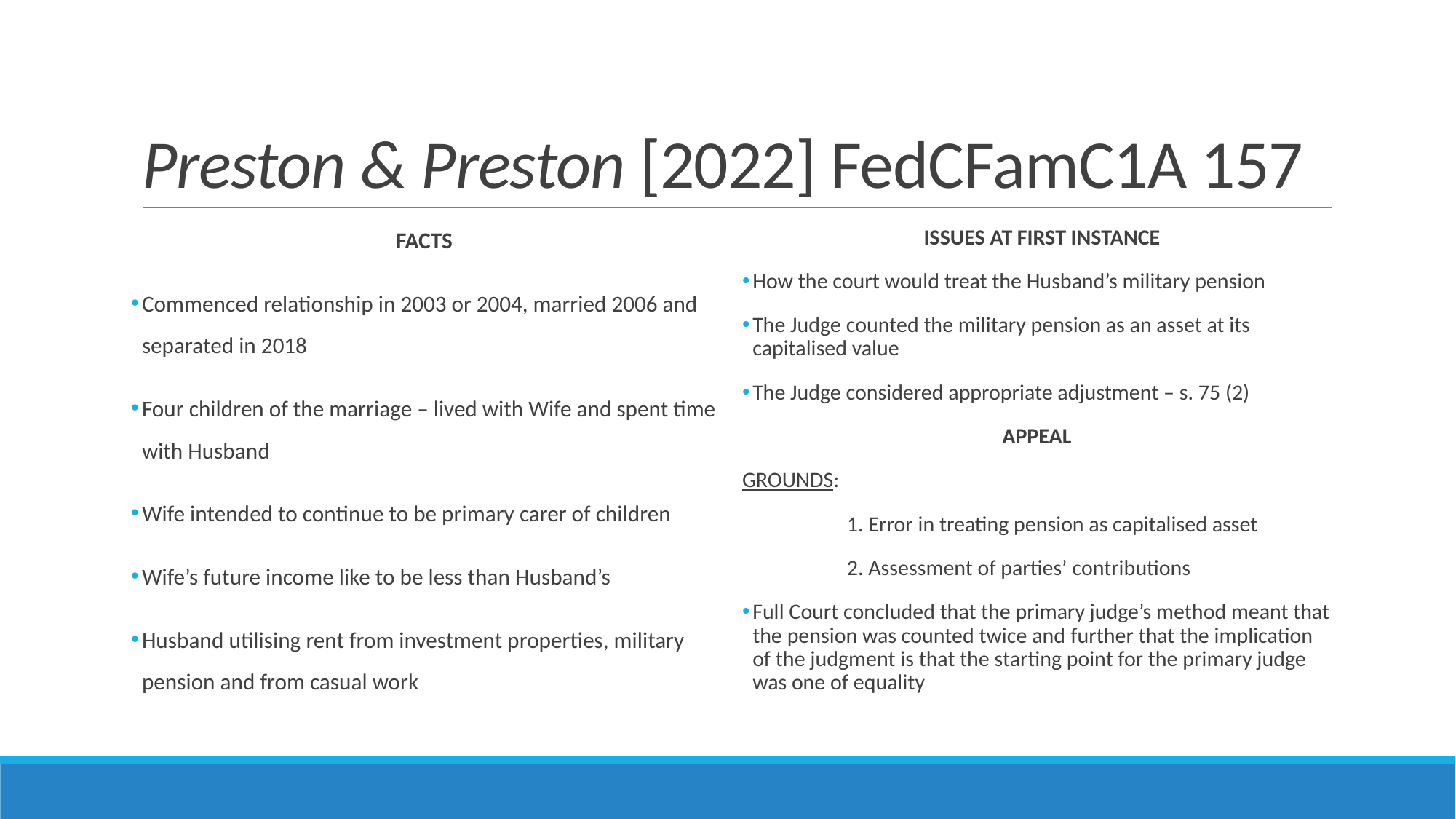

# Preston & Preston [2022] FedCFamC1A 157
FACTS
Commenced relationship in 2003 or 2004, married 2006 and separated in 2018
Four children of the marriage – lived with Wife and spent time with Husband
Wife intended to continue to be primary carer of children
Wife’s future income like to be less than Husband’s
Husband utilising rent from investment properties, military pension and from casual work
ISSUES AT FIRST INSTANCE
How the court would treat the Husband’s military pension
The Judge counted the military pension as an asset at its capitalised value
The Judge considered appropriate adjustment – s. 75 (2)
APPEAL
GROUNDS:
	1. Error in treating pension as capitalised asset
	2. Assessment of parties’ contributions
Full Court concluded that the primary judge’s method meant that the pension was counted twice and further that the implication of the judgment is that the starting point for the primary judge was one of equality